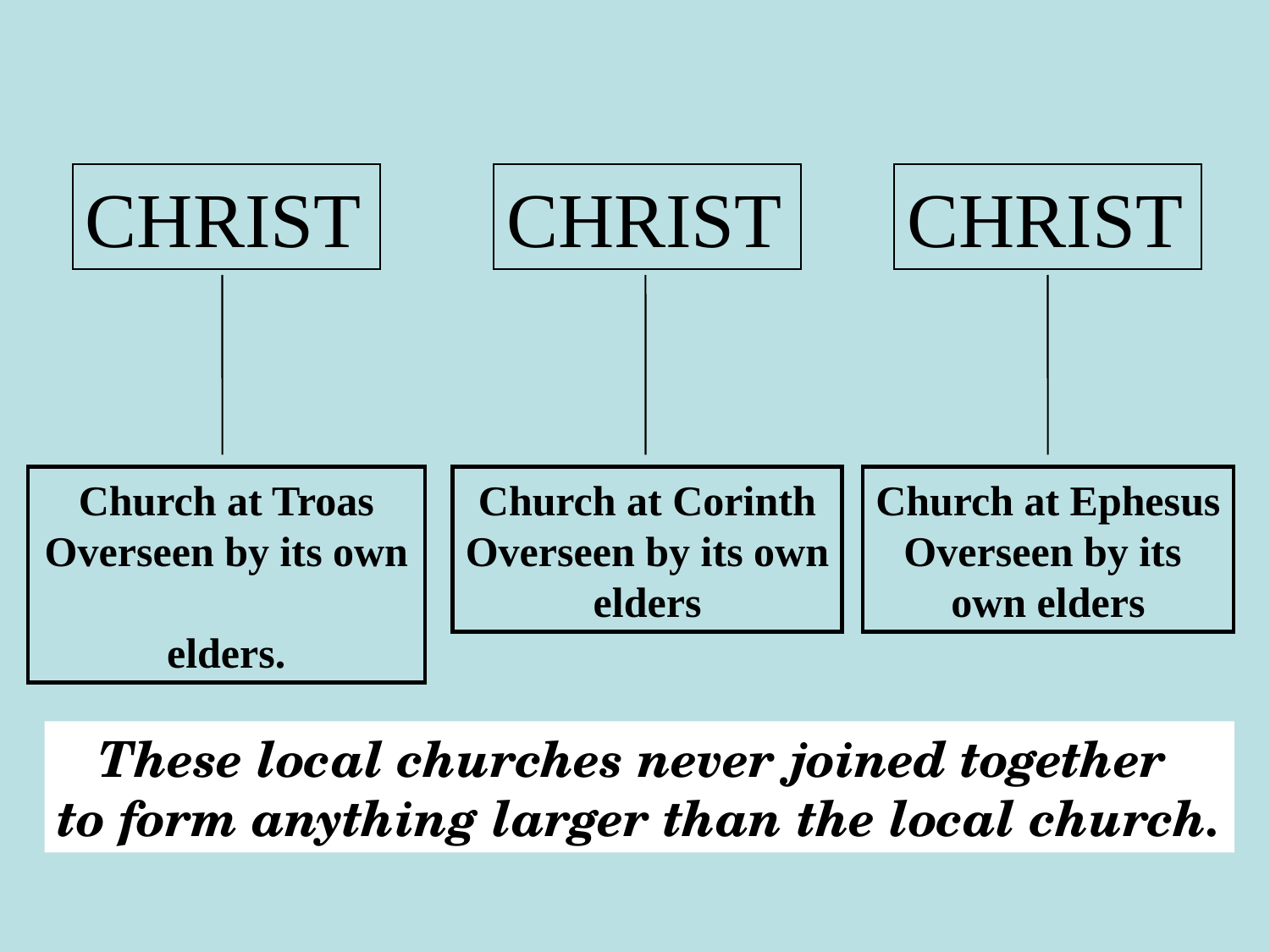

CHRIST
CHRIST
CHRIST

Church at Troas
Overseen by its own
elders.
Church at Corinth
Overseen by its own
elders
Church at Ephesus
Overseen by its
own elders
These local churches never joined together
to form anything larger than the local church.